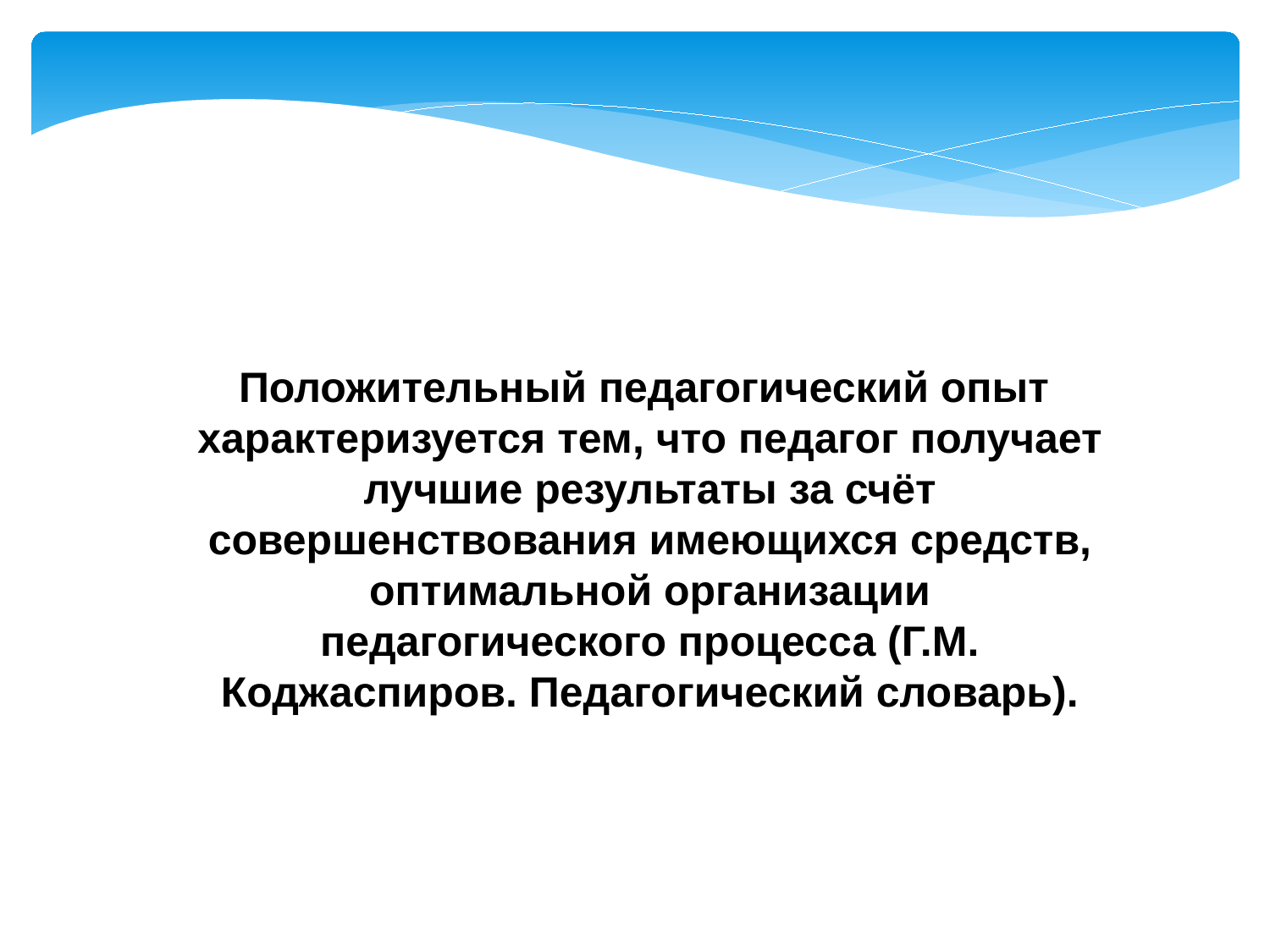

Положительный педагогический опыт  характеризуется тем, что педагог получает лучшие результаты за счёт совершенствования имеющихся средств, оптимальной организации педагогического процесса (Г.М. Коджаспиров. Педагогический словарь).